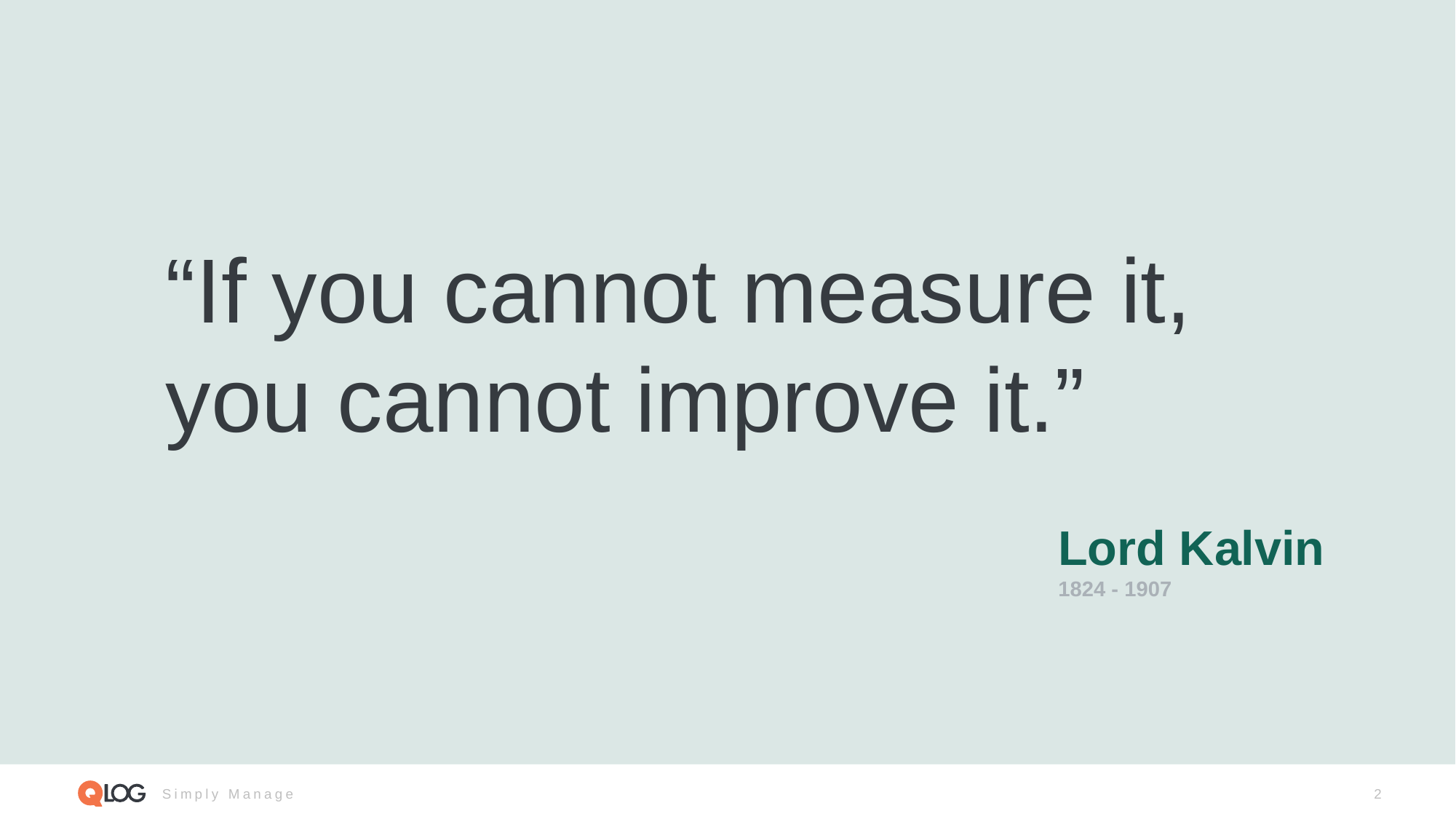

“If you cannot measure it,
you cannot improve it.”
Lord Kalvin
1824 - 1907

Simply Manage
2